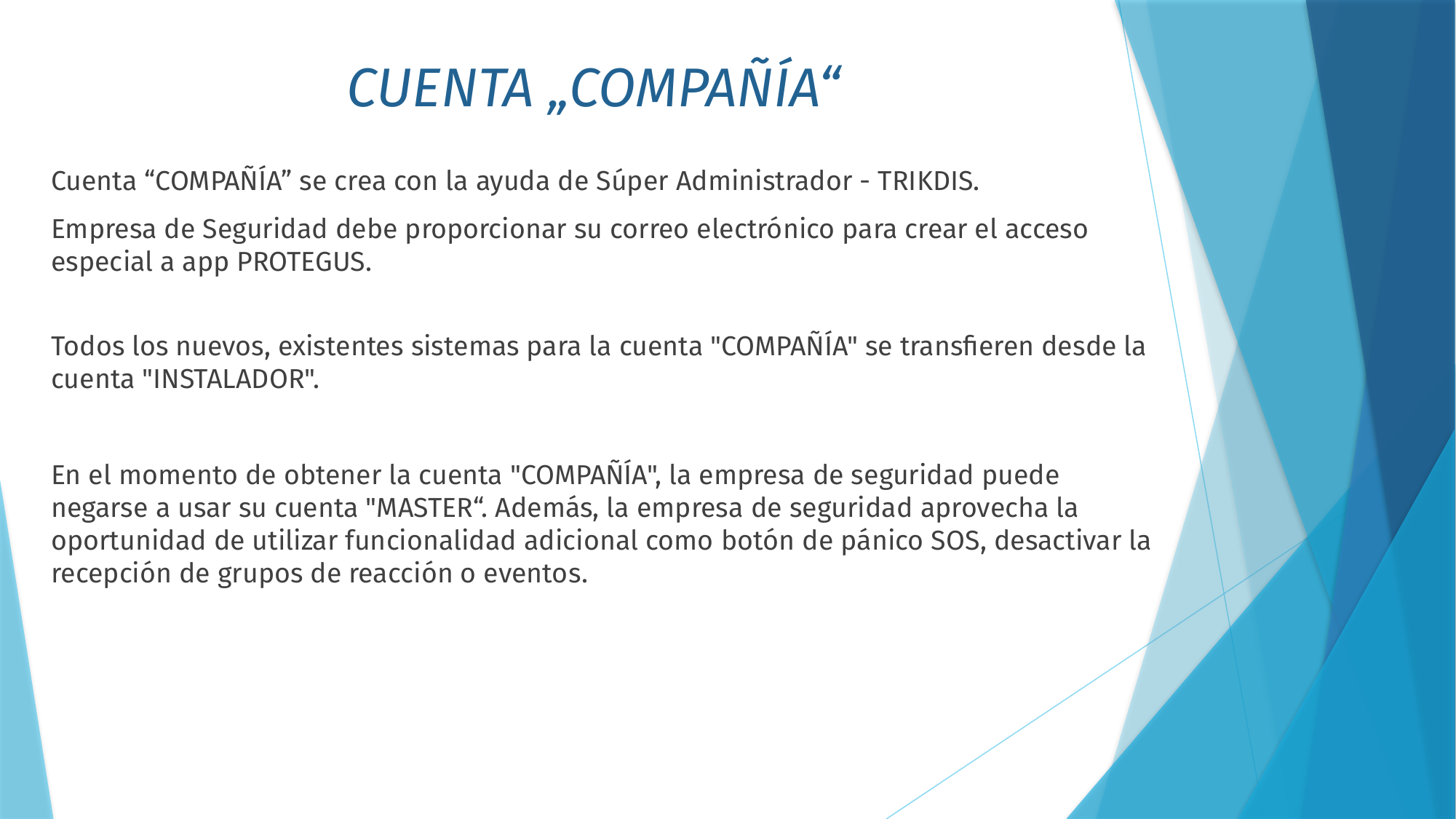

# CUENTA „COMPAÑÍA“
Cuenta “COMPAÑÍA” se crea con la ayuda de Súper Administrador - TRIKDIS.
Empresa de Seguridad debe proporcionar su correo electrónico para crear el acceso especial a app PROTEGUS.

Todos los nuevos, existentes sistemas para la cuenta "COMPAÑÍA" se transfieren desde la cuenta "INSTALADOR".

En el momento de obtener la cuenta "COMPAÑÍA", la empresa de seguridad puede negarse a usar su cuenta "MASTER“. Además, la empresa de seguridad aprovecha la oportunidad de utilizar funcionalidad adicional como botón de pánico SOS, desactivar la recepción de grupos de reacción o eventos.